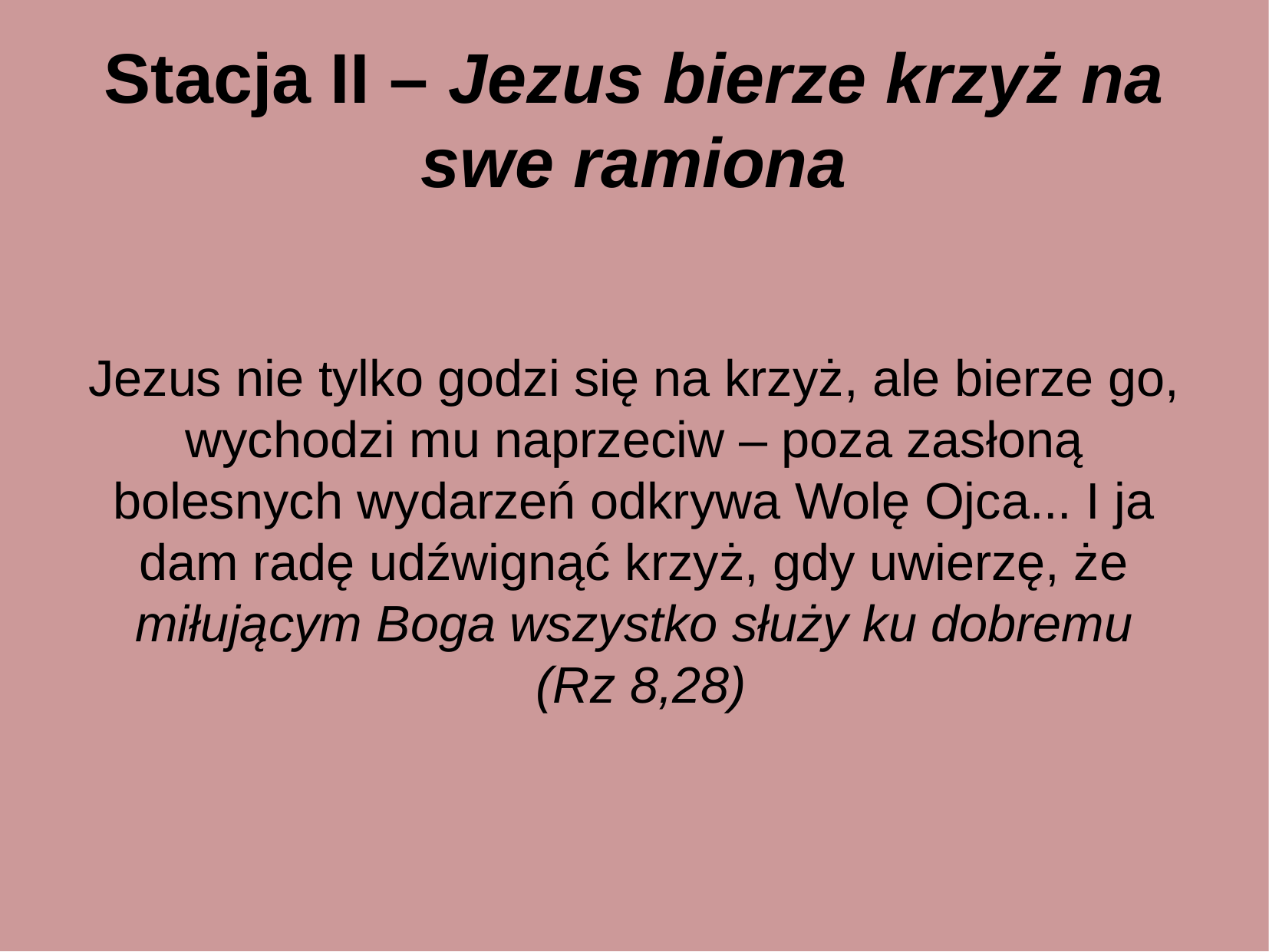

Stacja II – Jezus bierze krzyż na swe ramiona
Jezus nie tylko godzi się na krzyż, ale bierze go, wychodzi mu naprzeciw – poza zasłoną bolesnych wydarzeń odkrywa Wolę Ojca... I ja dam radę udźwignąć krzyż, gdy uwierzę, że miłującym Boga wszystko służy ku dobremu
 (Rz 8,28)